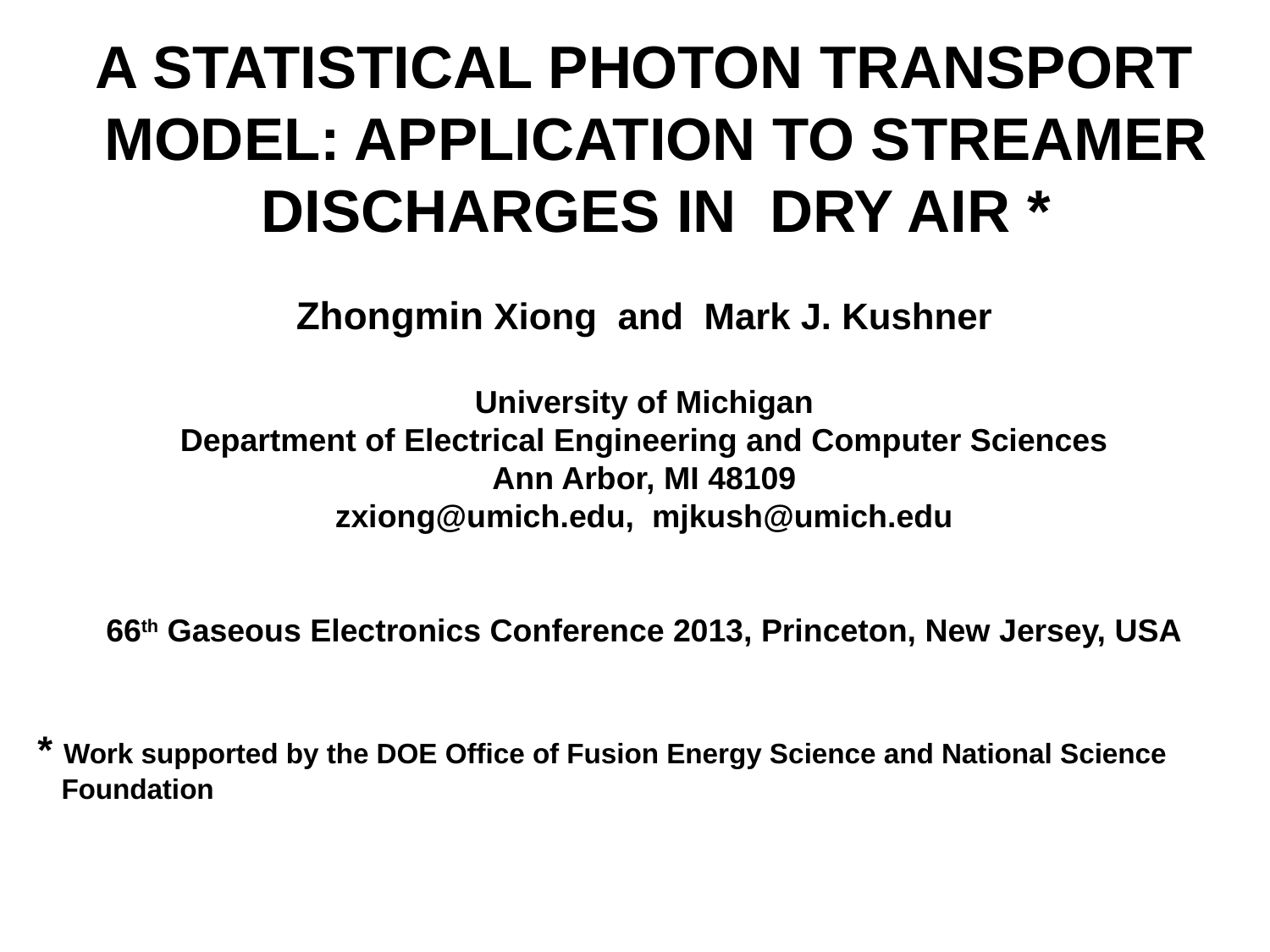

A STATISTICAL PHOTON TRANSPORT MODEL: APPLICATION TO STREAMER DISCHARGES IN  DRY AIR *

Zhongmin Xiong  and  Mark J. Kushner

University of Michigan
Department of Electrical Engineering and Computer Sciences
Ann Arbor, MI 48109
zxiong@umich.edu,  mjkush@umich.edu

66th Gaseous Electronics Conference 2013, Princeton, New Jersey, USA

* Work supported by the DOE Office of Fusion Energy Science and National Science Foundation